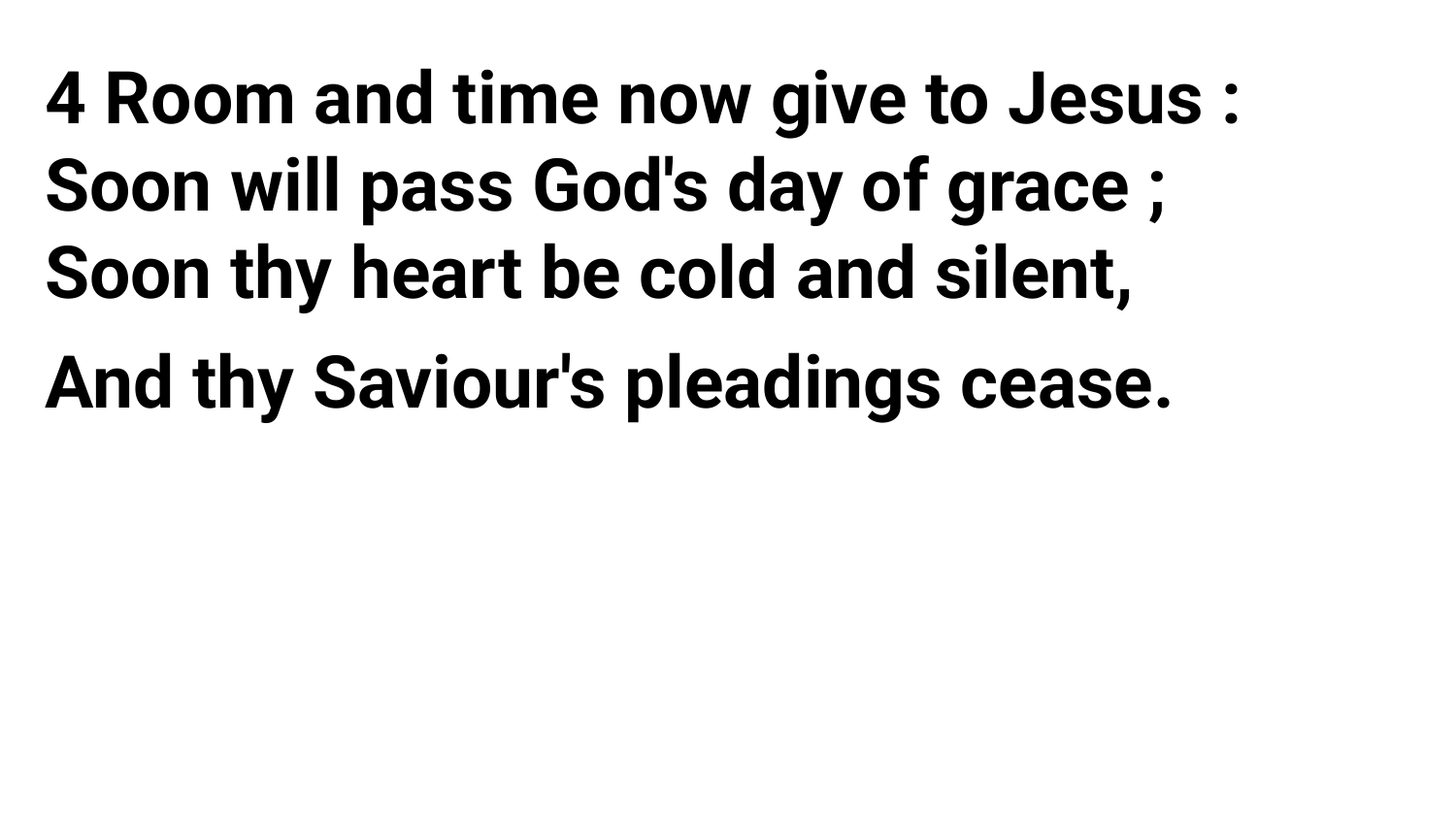

4 Room and time now give to Jesus :
Soon will pass God's day of grace ;
Soon thy heart be cold and silent,
And thy Saviour's pleadings cease.